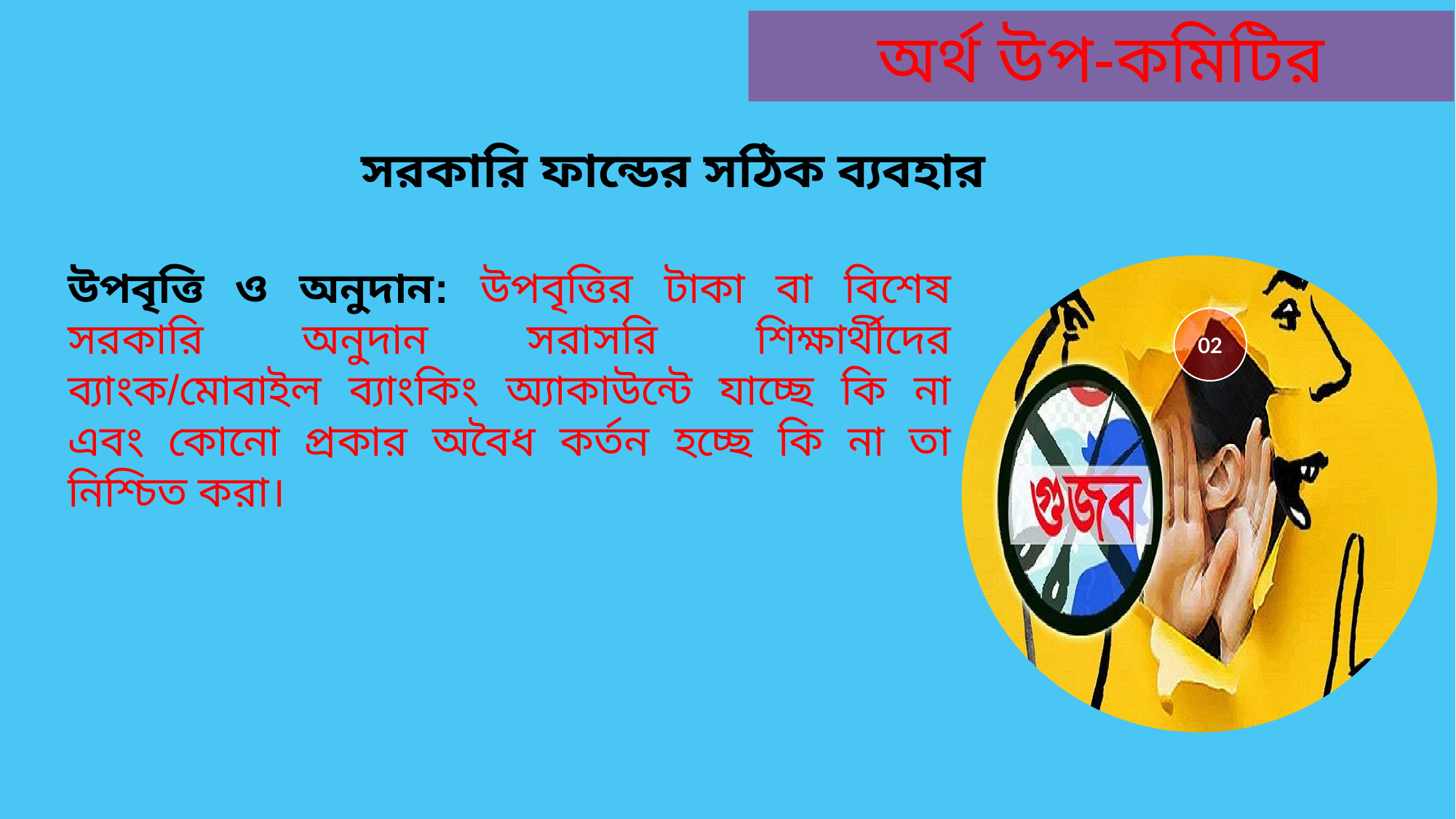

অর্থ উপ-কমিটির
সরকারি ফান্ডের সঠিক ব্যবহার
উপবৃত্তি ও অনুদান: উপবৃত্তির টাকা বা বিশেষ সরকারি অনুদান সরাসরি শিক্ষার্থীদের ব্যাংক/মোবাইল ব্যাংকিং অ্যাকাউন্টে যাচ্ছে কি না এবং কোনো প্রকার অবৈধ কর্তন হচ্ছে কি না তা নিশ্চিত করা।

02